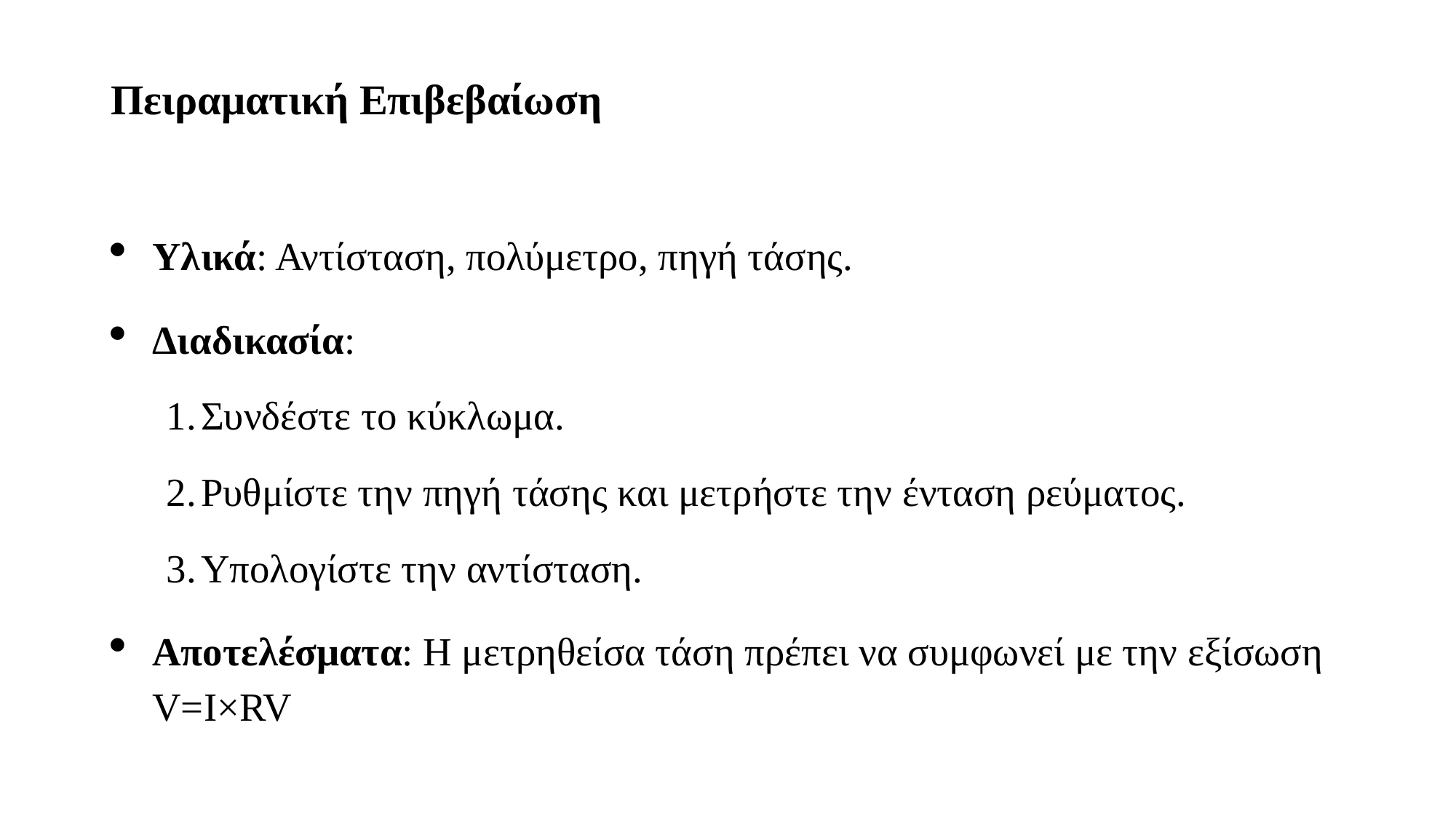

# Πειραματική Επιβεβαίωση
Υλικά: Αντίσταση, πολύμετρο, πηγή τάσης.
Διαδικασία:
Συνδέστε το κύκλωμα.
Ρυθμίστε την πηγή τάσης και μετρήστε την ένταση ρεύματος.
Υπολογίστε την αντίσταση.
Αποτελέσματα: Η μετρηθείσα τάση πρέπει να συμφωνεί με την εξίσωση V=I×RV